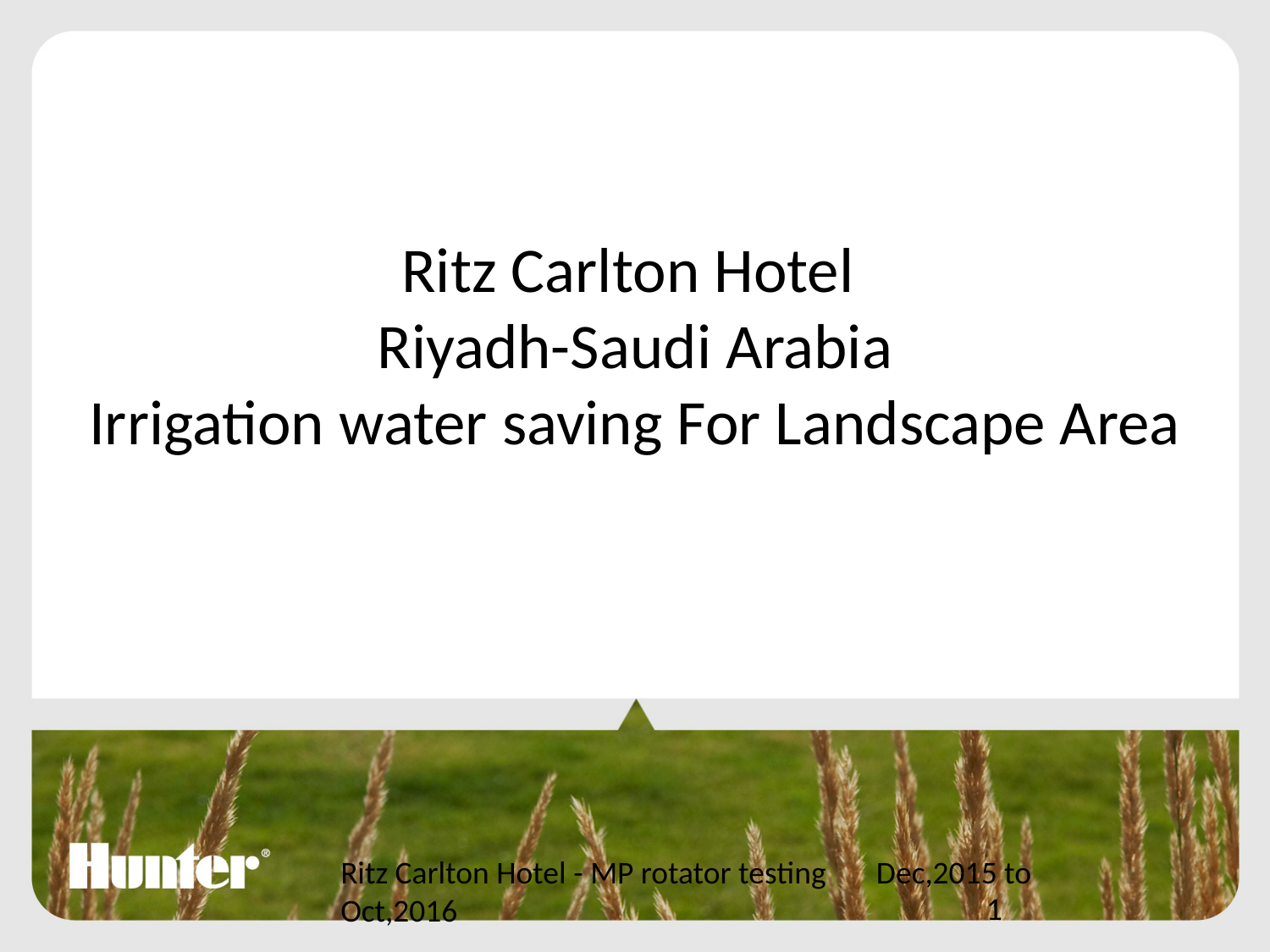

# Ritz Carlton Hotel Riyadh-Saudi Arabia Irrigation water saving For Landscape Area
Ritz Carlton Hotel - MP rotator testing       Dec,2015 to Oct,2016
1